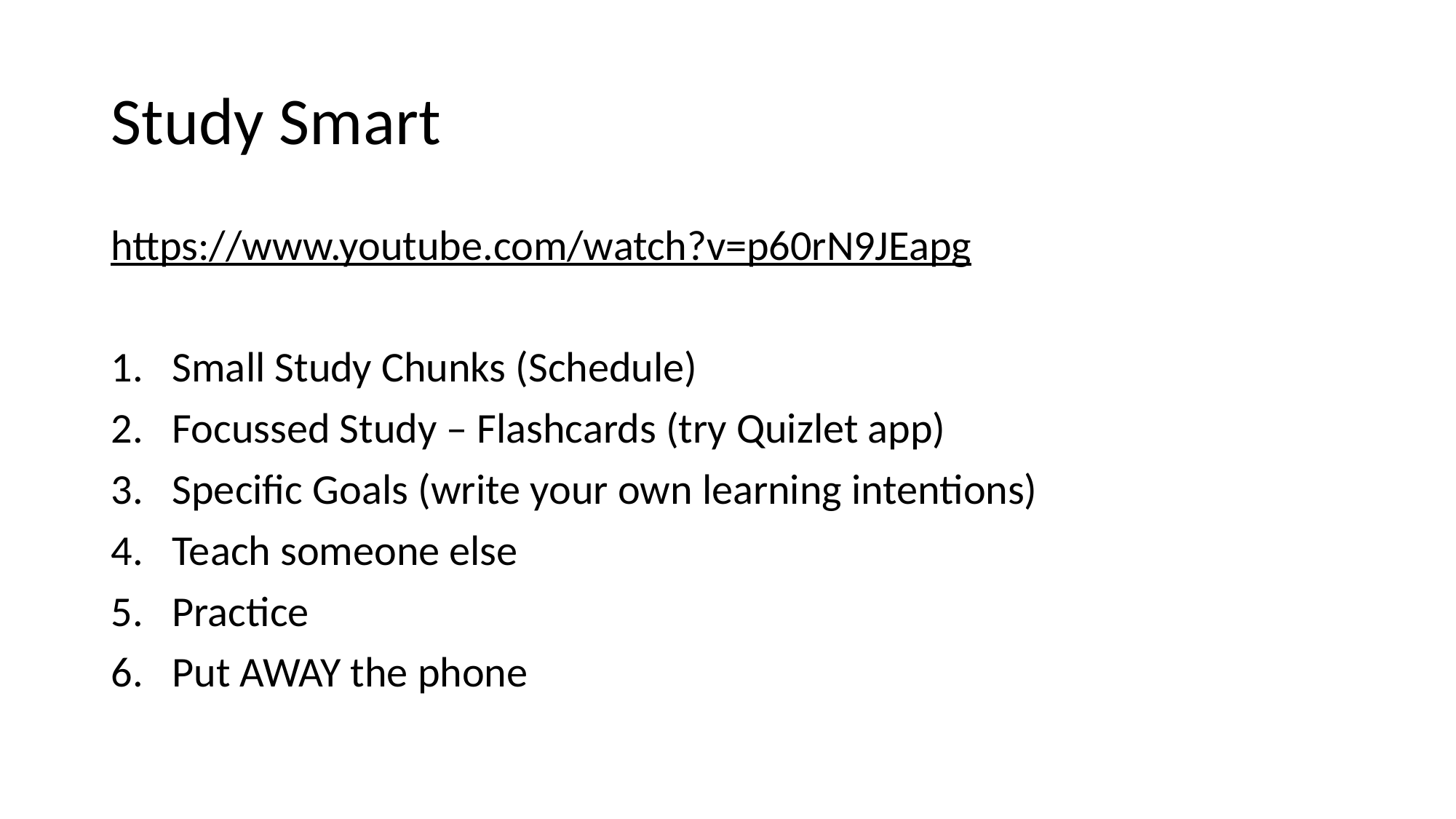

# Study Smart
https://www.youtube.com/watch?v=p60rN9JEapg

Small Study Chunks (Schedule)
Focussed Study – Flashcards (try Quizlet app)
Specific Goals (write your own learning intentions)
Teach someone else
Practice
Put AWAY the phone